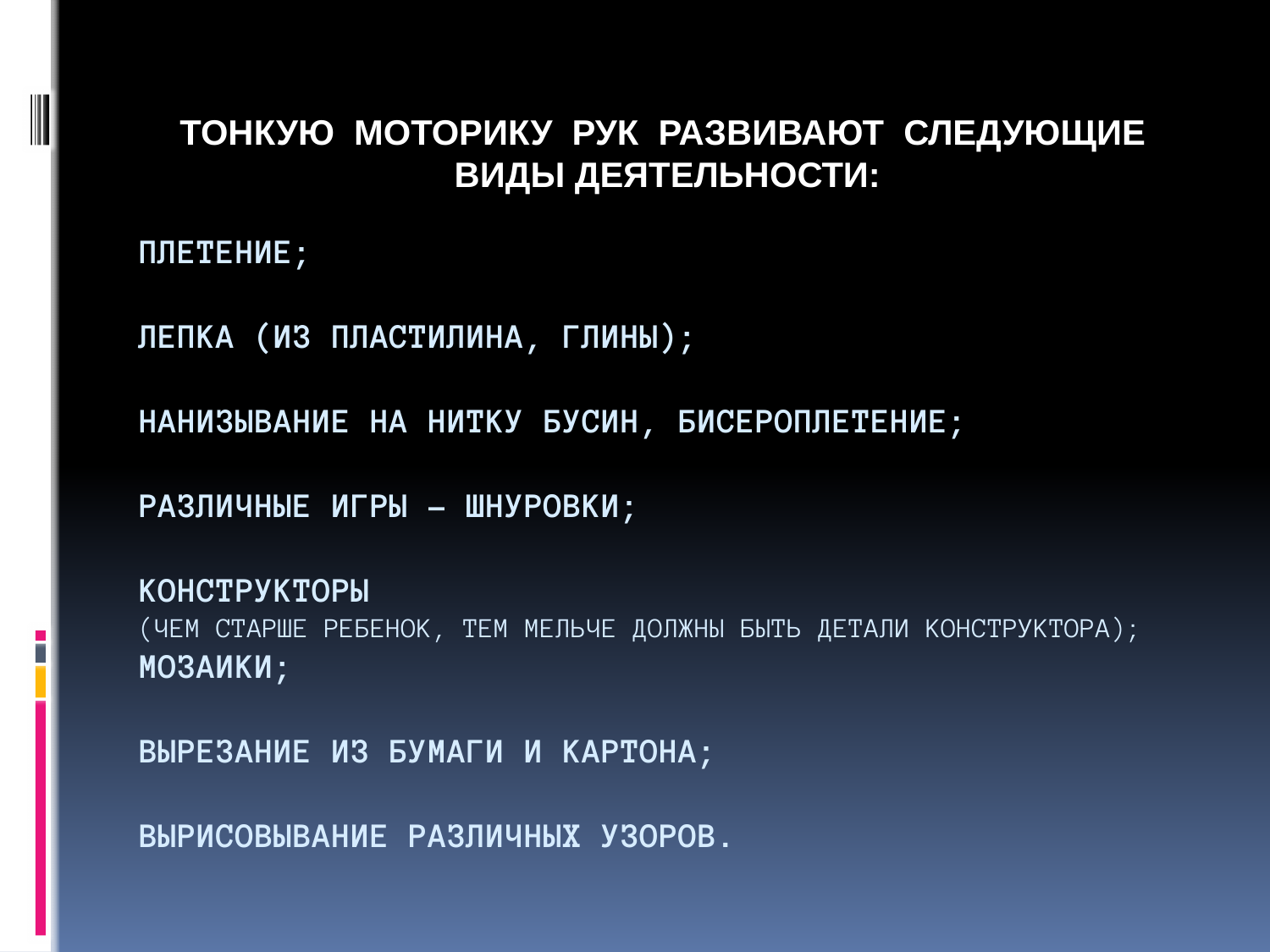

Тонкую  моторику  рук  развивают  следующие  виды деятельности:
# плетение; лепка (из пластилина, глины); нанизывание на нитку бусин, бисероплетение; различные игры – шнуровки; конструкторы (чем старше ребенок, тем мельче должны быть детали конструктора); мозаики; вырезание из бумаги и картона; вырисовывание различных узоров.